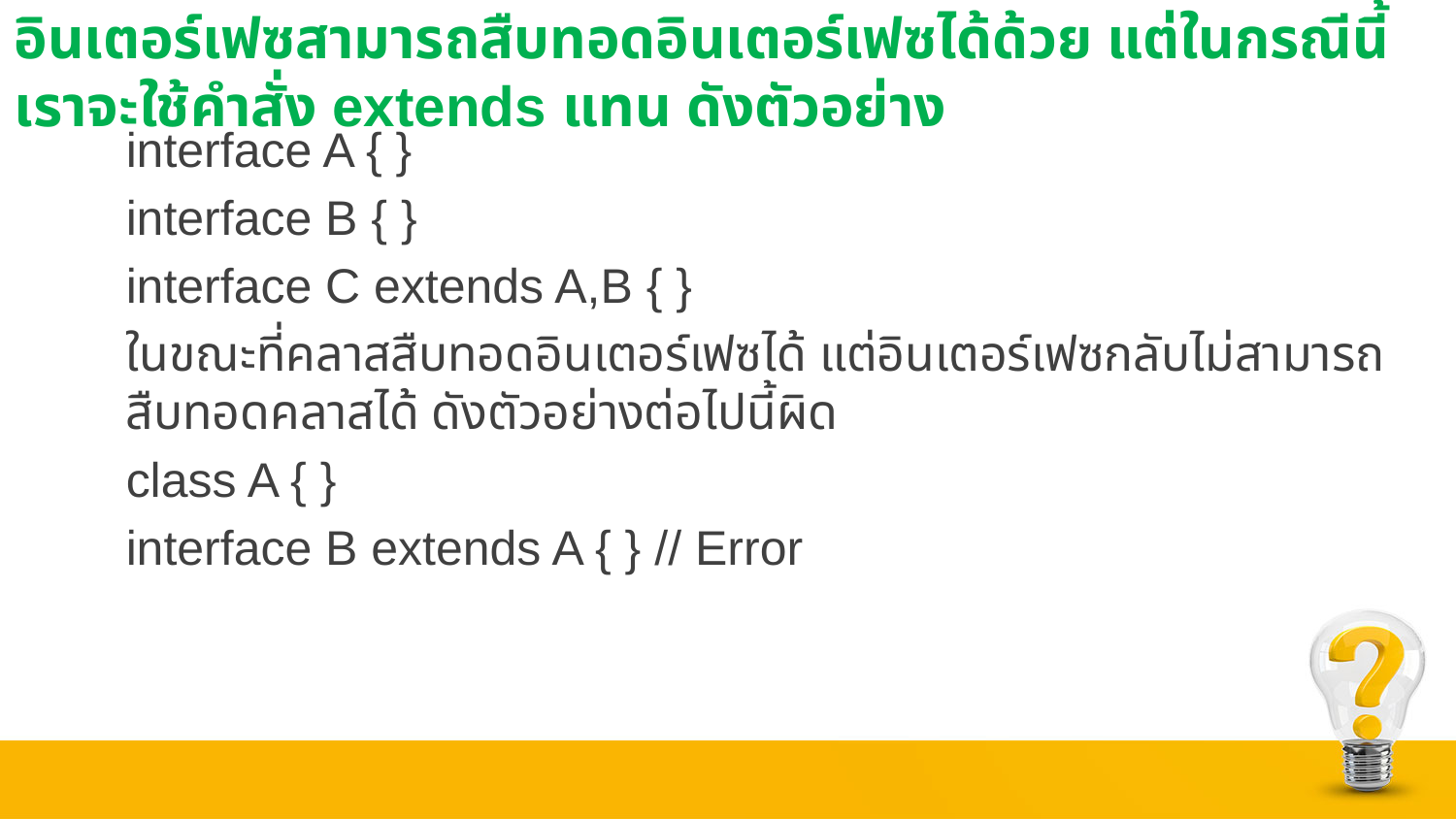

# อินเตอร์เฟซสามารถสืบทอดอินเตอร์เฟซได้ด้วย แต่ในกรณีนี้เราจะใช้คำสั่ง extends แทน ดังตัวอย่าง
interface A { }
interface B { }
interface C extends A,B { }
ในขณะที่คลาสสืบทอดอินเตอร์เฟซได้ แต่อินเตอร์เฟซกลับไม่สามารถสืบทอดคลาสได้ ดังตัวอย่างต่อไปนี้ผิด
class A { }
interface B extends A { } // Error